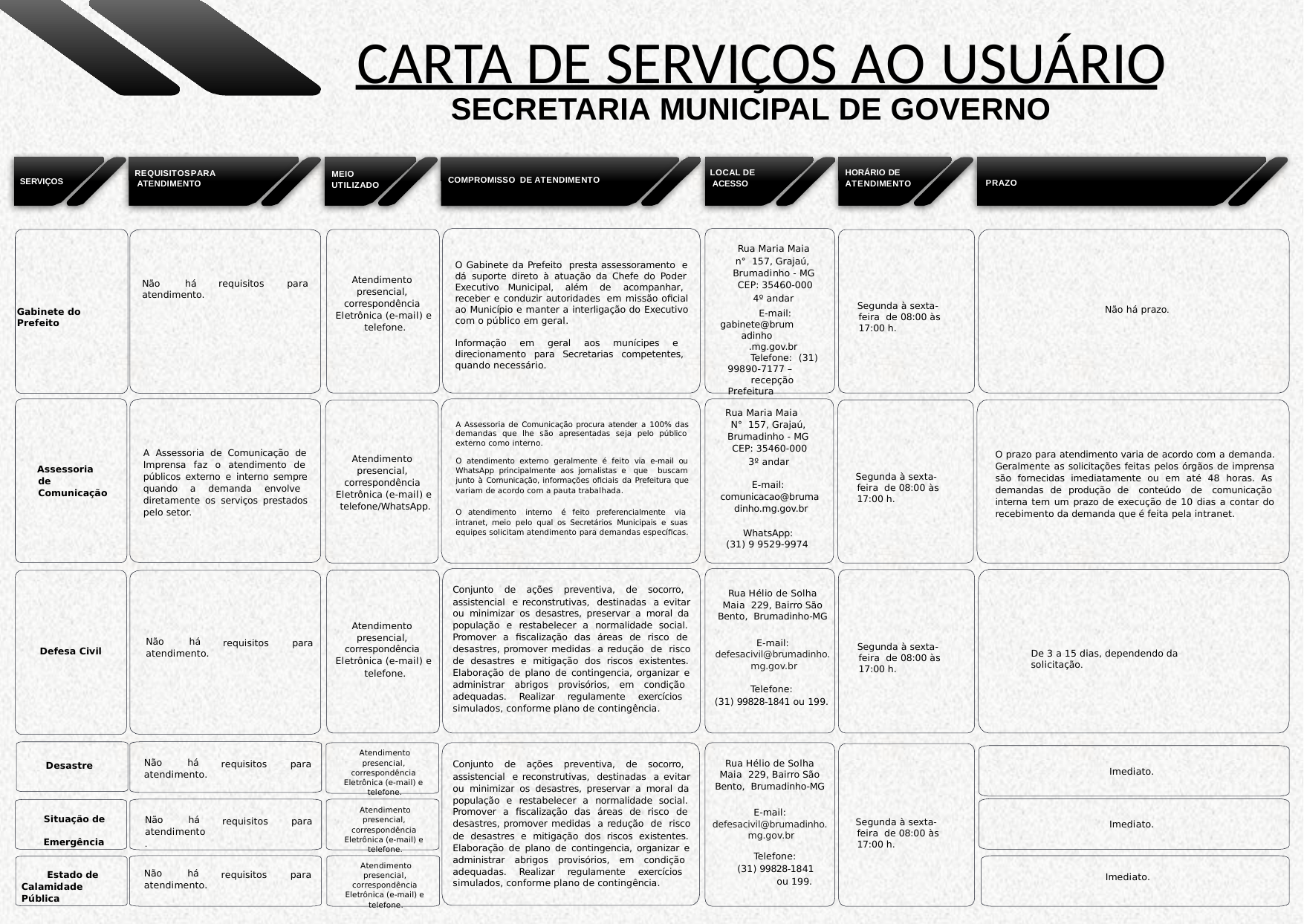

# CARTA DE SERVIÇOS AO USUÁRIO

SECRETARIA MUNICIPAL DE GOVERNO

LOCAL DE  ACESSO
HORÁRIO DE  ATENDIMENTO
MEIO  UTILIZADO
REQUISITOSPARA  ATENDIMENTO
COMPROMISSO  DE ATENDIMENTO
SERVIÇOS
PRAZO

Rua Maria Maia n°  157, Grajaú,  Brumadinho - MG  CEP: 35460-000
O Gabinete da Prefeito presta assessoramento e  dá suporte direto à atuação da Chefe do Poder  Executivo Municipal, além de acompanhar,  receber e conduzir autoridades em missão oficial  ao Município e manter a interligação do Executivo  com o público em geral.
Atendimento  presencial,  correspondência  Eletrônica (e-mail) e  telefone.
Não	há
atendimento.
requisitos
para
4º andar  E-mail:
gabinete@brumadinho
.mg.gov.br
Segunda à sexta-feira  de 08:00 às 17:00 h.
Não há prazo.
Gabinete do Prefeito
Informação em geral aos munícipes e  direcionamento para Secretarias competentes,  quando necessário.
Telefone:  (31) 99890-7177 –
recepção Prefeitura
Rua Maria Maia	N°  157, Grajaú,  Brumadinho - MG  CEP: 35460-000
3º andar
A Assessoria de Comunicação procura atender a 100% das  demandas que lhe são apresentadas seja pelo público  externo como interno.
O atendimento externo geralmente é feito via e-mail ou  WhatsApp principalmente aos jornalistas e que buscam  junto à Comunicação, informações oficiais da Prefeitura que  variam de acordo com a pauta trabalhada.
A Assessoria de Comunicação de  Imprensa faz o atendimento de  públicos externo e interno sempre  quando a demanda envolve  diretamente os serviços prestados  pelo setor.
O prazo para atendimento varia de acordo com a demanda.  Geralmente as solicitações feitas pelos órgãos de imprensa  são fornecidas imediatamente ou em até 48 horas. As  demandas de produção de conteúdo de comunicação  interna tem um prazo de execução de 10 dias a contar do  recebimento da demanda que é feita pela intranet.
Atendimento  presencial,  correspondência  Eletrônica (e-mail) e  telefone/WhatsApp.
Assessoria de  Comunicação
Segunda à sexta-feira  de 08:00 às 17:00 h.
E-mail:  comunicacao@bruma  dinho.mg.gov.br
O atendimento interno é feito preferencialmente via  intranet, meio pelo qual os Secretários Municipais e suas  equipes solicitam atendimento para demandas específicas.
WhatsApp:  (31) 9 9529-9974

Conjunto de ações preventiva, de socorro,  assistencial e reconstrutivas, destinadas a evitar  ou minimizar os desastres, preservar a moral da  população e restabelecer a normalidade social.  Promover a fiscalização das áreas de risco de  desastres, promover medidas a redução de risco  de desastres e mitigação dos riscos existentes.  Elaboração de plano de contingencia, organizar e  administrar abrigos provisórios, em condição  adequadas. Realizar regulamente exercícios  simulados, conforme plano de contingência.
Rua Hélio de Solha Maia  229, Bairro São Bento,  Brumadinho-MG
Atendimento  presencial,  correspondência  Eletrônica (e-mail) e  telefone.
Não	há  atendimento.
requisitos
para
E-mail:  defesacivil@brumadinho.  mg.gov.br
Segunda à sexta-feira  de 08:00 às 17:00 h.
Defesa Civil
De 3 a 15 dias, dependendo da solicitação.
Telefone:
(31) 99828-1841 ou 199.

Atendimento presencial,  correspondência  Eletrônica (e-mail) e  telefone.
Não	há  atendimento.
Rua Hélio de Solha Maia  229, Bairro São Bento,  Brumadinho-MG
Conjunto de ações preventiva, de socorro,  assistencial e reconstrutivas, destinadas a evitar  ou minimizar os desastres, preservar a moral da  população e restabelecer a normalidade social.  Promover a fiscalização das áreas de risco de  desastres, promover medidas a redução de risco  de desastres e mitigação dos riscos existentes.  Elaboração de plano de contingencia, organizar e  administrar abrigos provisórios, em condição  adequadas. Realizar regulamente exercícios  simulados, conforme plano de contingência.
requisitos
para
Desastre
Imediato.
Atendimento presencial,  correspondência  Eletrônica (e-mail) e  telefone.
E-mail:  defesacivil@brumadinho.  mg.gov.br
Telefone:  (31) 99828-1841
ou 199.
Situação de  Emergência
Não	há  atendimento.
requisitos
para
Segunda à sexta-feira  de 08:00 às 17:00 h.
Imediato.

Atendimento presencial,  correspondência  Eletrônica (e-mail) e  telefone.
Não	há  atendimento.
Estado de  Calamidade Pública
requisitos
para
Imediato.